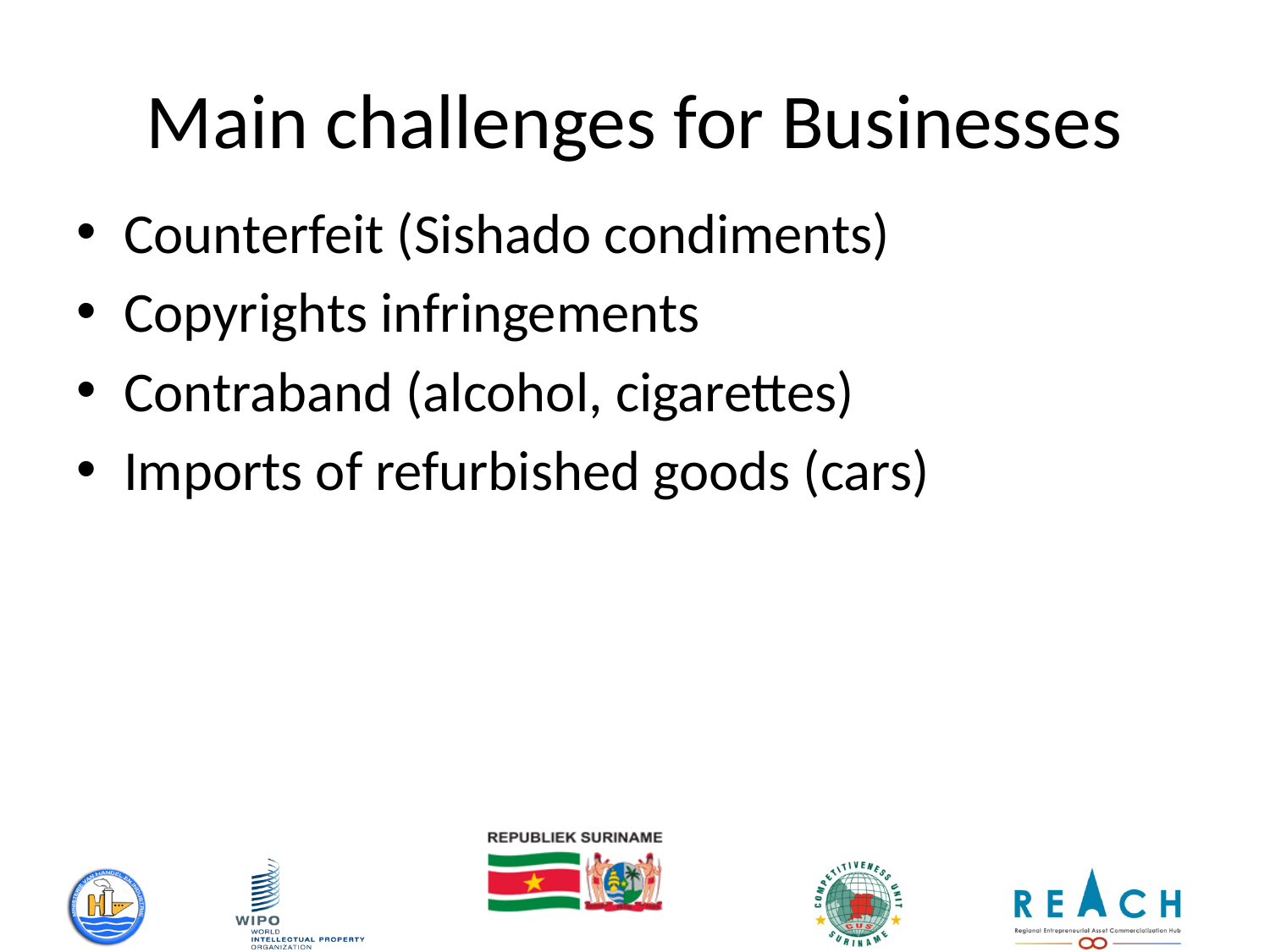

# Main challenges for Businesses
Counterfeit (Sishado condiments)
Copyrights infringements
Contraband (alcohol, cigarettes)
Imports of refurbished goods (cars)